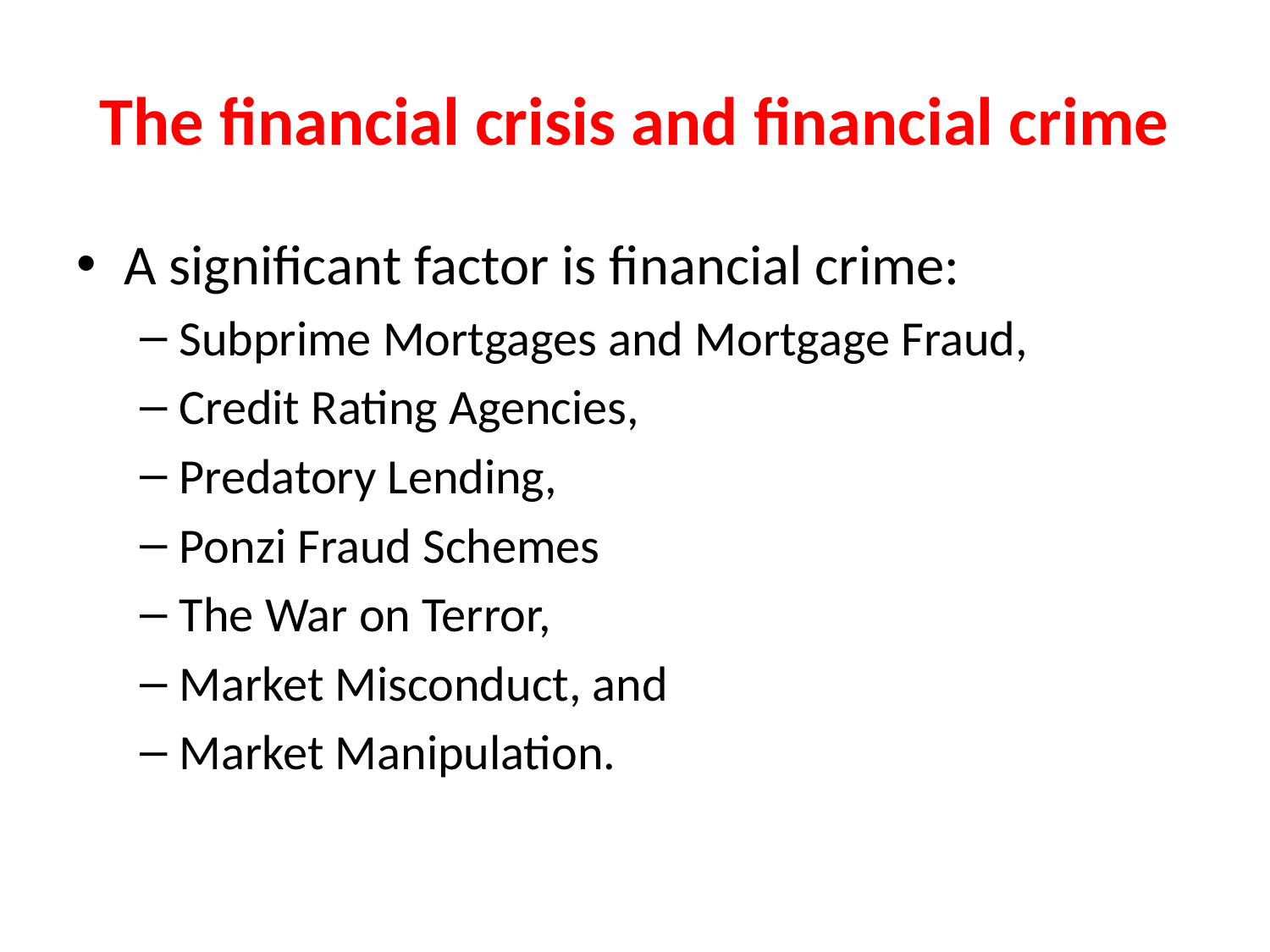

# The financial crisis and financial crime
A significant factor is financial crime:
Subprime Mortgages and Mortgage Fraud,
Credit Rating Agencies,
Predatory Lending,
Ponzi Fraud Schemes
The War on Terror,
Market Misconduct, and
Market Manipulation.